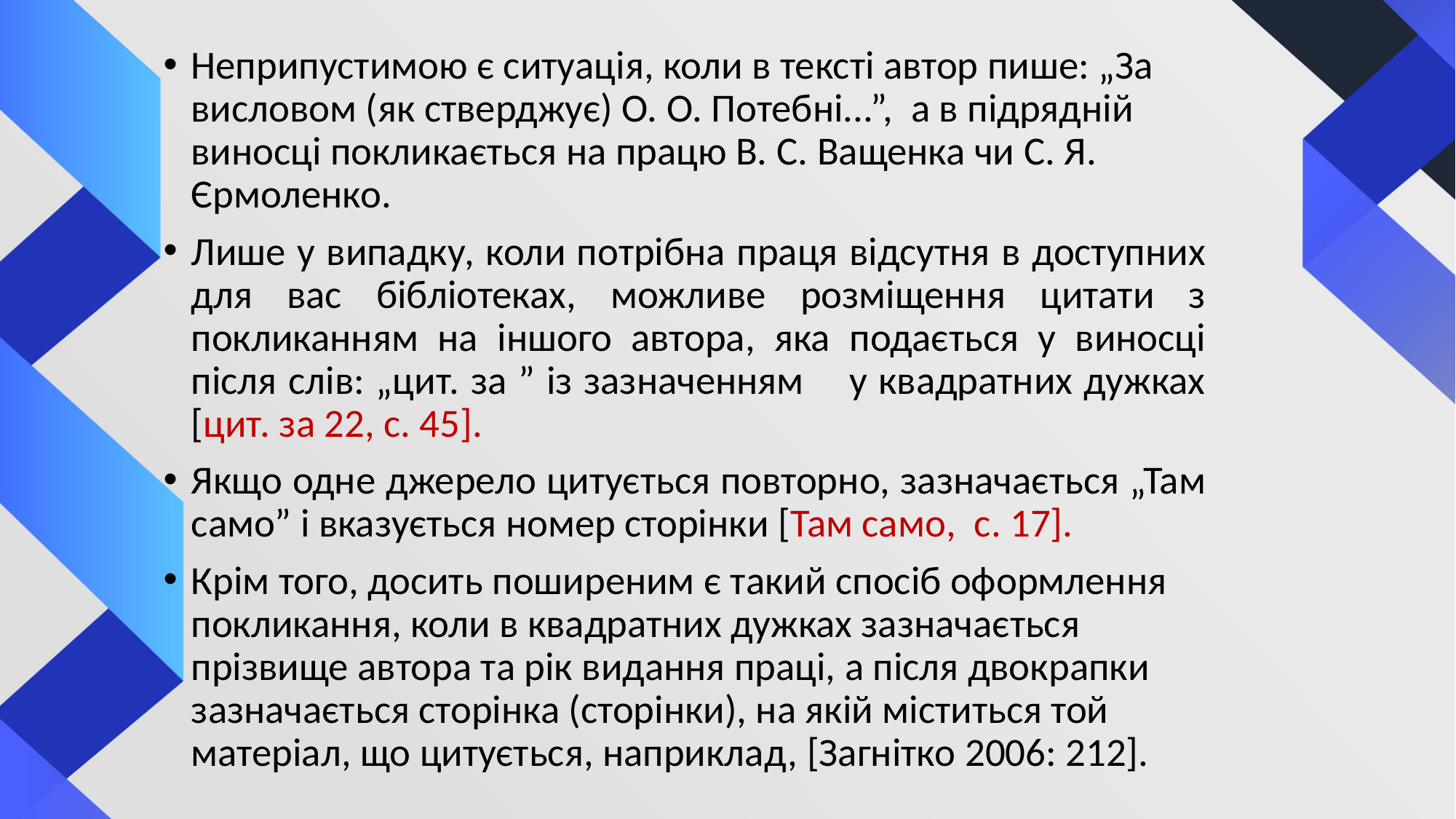

Неприпустимою є ситуація, коли в тексті автор пише: „За висловом (як стверджує) О. О. Потебні...”,  а в підрядній виносці покликається на працю В. С. Ващенка чи С. Я. Єрмоленко.
Лише у випадку, коли потрібна праця відсутня в доступних для вас бібліотеках, можливе розміщення цитати з покликанням на іншого автора, яка подається у виносці після слів: „цит. за ” із зазначенням    у квадратних дужках [цит. за 22, с. 45].
Якщо одне джерело цитується повторно, зазначається „Там само” і вказується номер сторінки [Там само,  с. 17].
Крім того, досить поширеним є такий спосіб оформлення покликання, коли в квадратних дужках зазначається прізвище автора та рік видання праці, а після двокрапки зазначається сторінка (сторінки), на якій міститься той матеріал, що цитується, наприклад, [Загнітко 2006: 212].